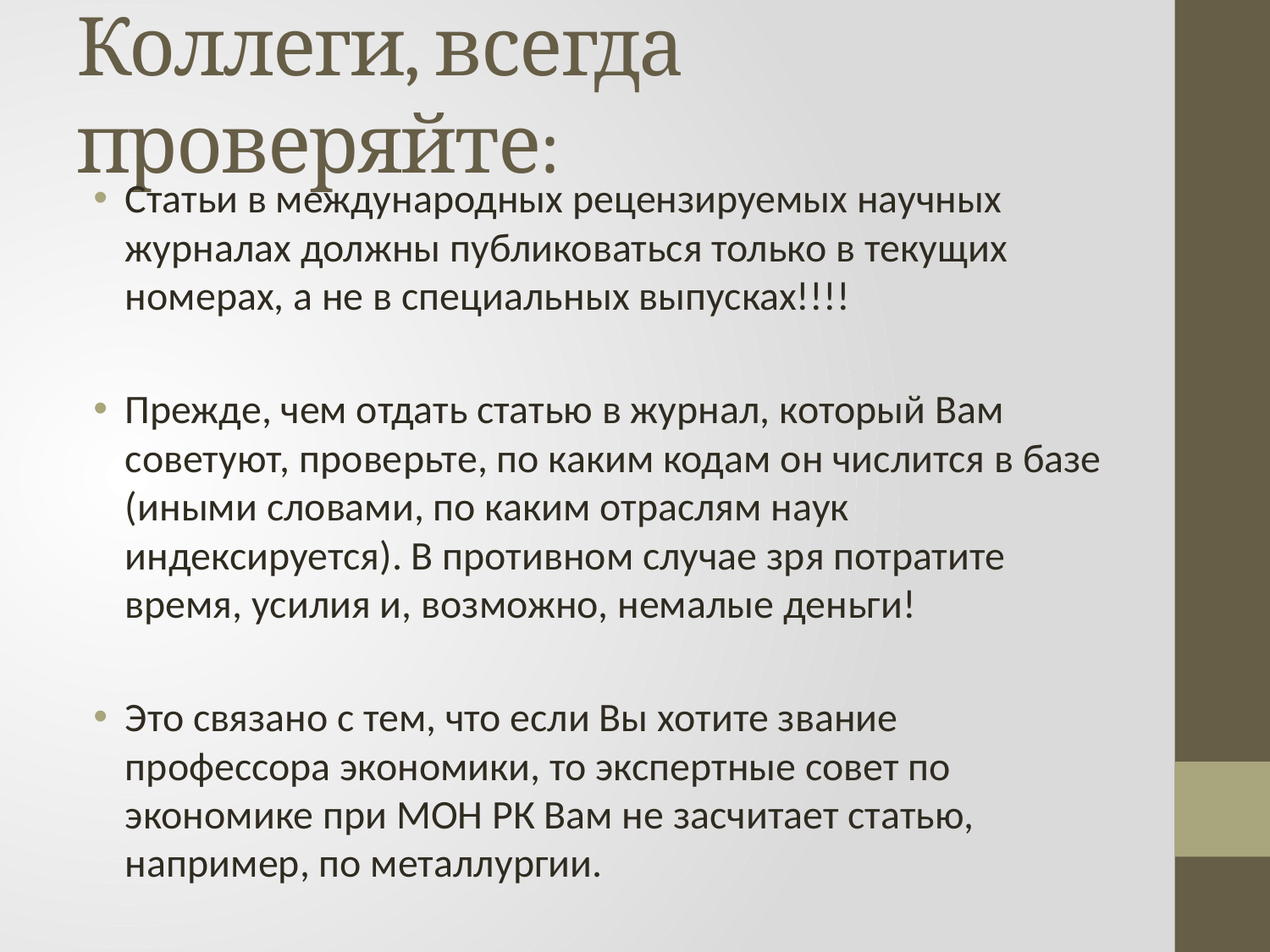

# Коллеги, всегда проверяйте:
Статьи в международных рецензируемых научных журналах должны публиковаться только в текущих номерах, а не в специальных выпусках!!!!

Прежде, чем отдать статью в журнал, который Вам советуют, проверьте, по каким кодам он числится в базе (иными словами, по каким отраслям наук индексируется). В противном случае зря потратите время, усилия и, возможно, немалые деньги!

Это связано с тем, что если Вы хотите звание профессора экономики, то экспертные совет по экономике при МОН РК Вам не засчитает статью, например, по металлургии.